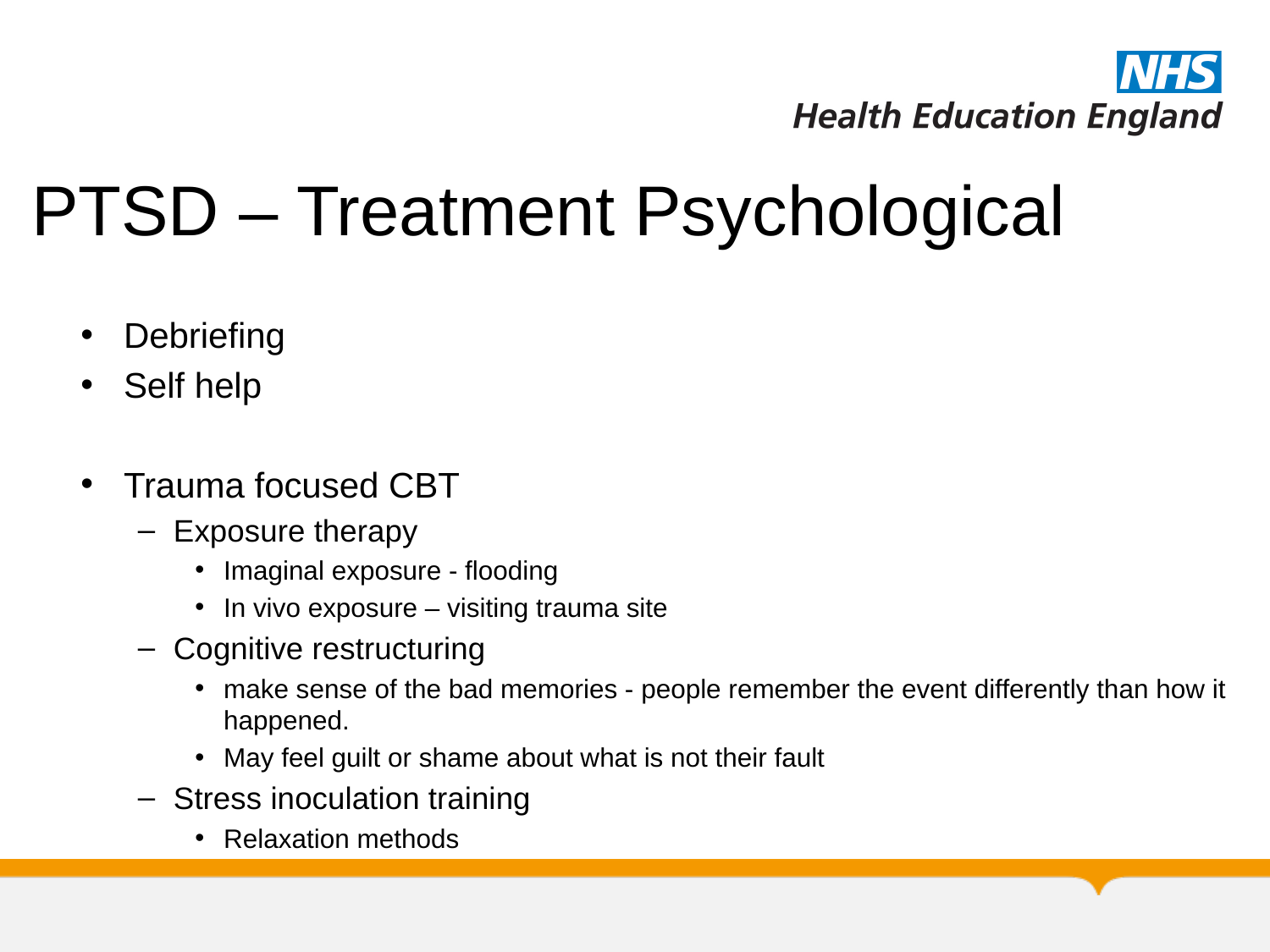

# PTSD – Treatment Psychological

Debriefing
Self help

Trauma focused CBT
Exposure therapy
Imaginal exposure - flooding
In vivo exposure – visiting trauma site
Cognitive restructuring
make sense of the bad memories - people remember the event differently than how it happened.
May feel guilt or shame about what is not their fault
Stress inoculation training
Relaxation methods